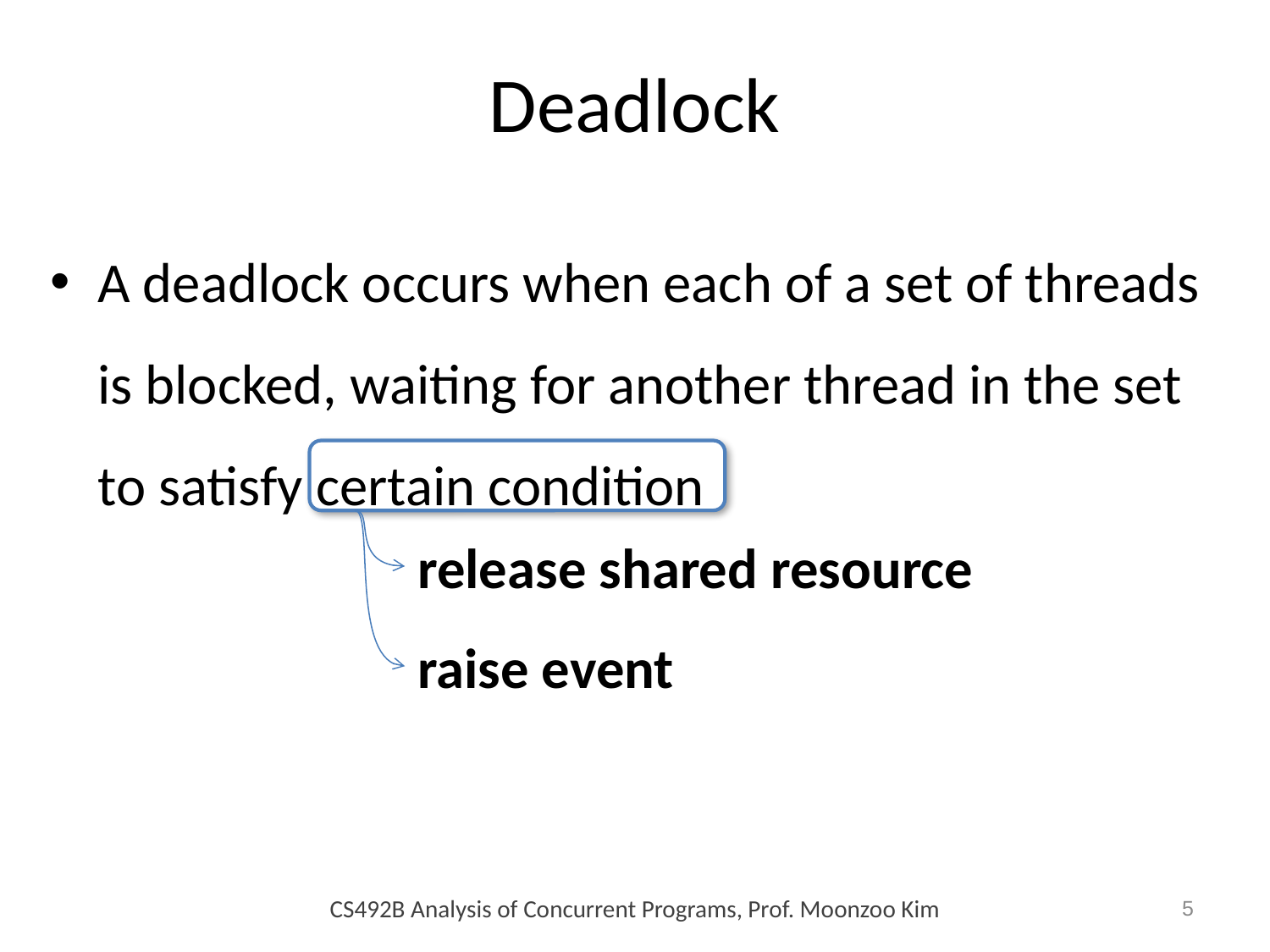

# Deadlock
A deadlock occurs when each of a set of threads is blocked, waiting for another thread in the set to satisfy certain condition

release shared resource
raise event
CS492B Analysis of Concurrent Programs, Prof. Moonzoo Kim
5